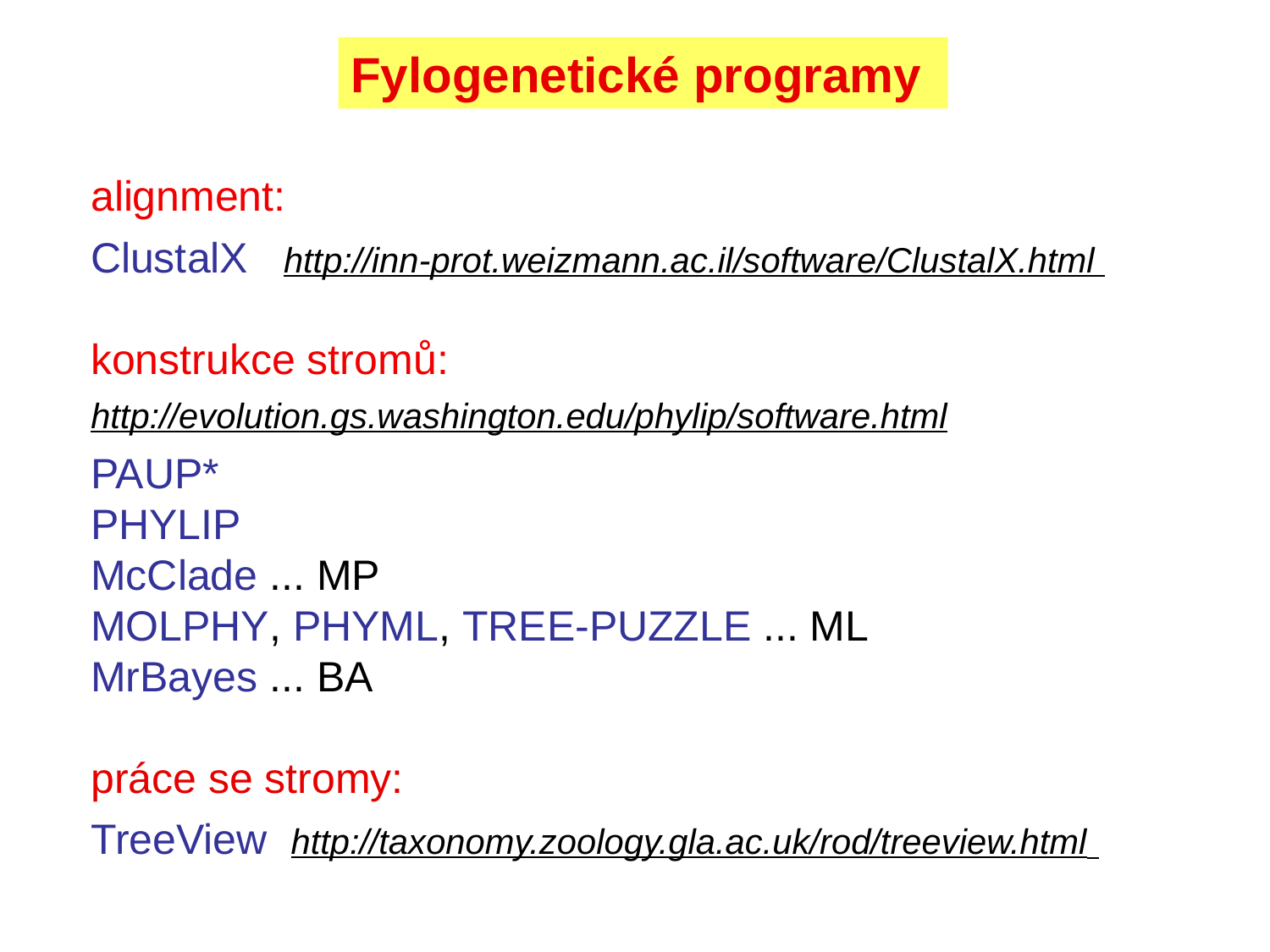

Fylogenetické programy
alignment:
ClustalX   http://inn-prot.weizmann.ac.il/software/ClustalX.html
konstrukce stromů:
http://evolution.gs.washington.edu/phylip/software.html
PAUP*
PHYLIP
McClade ... MP
MOLPHY, PHYML, TREE-PUZZLE ... ML
MrBayes ... BA
práce se stromy:
TreeView  http://taxonomy.zoology.gla.ac.uk/rod/treeview.html